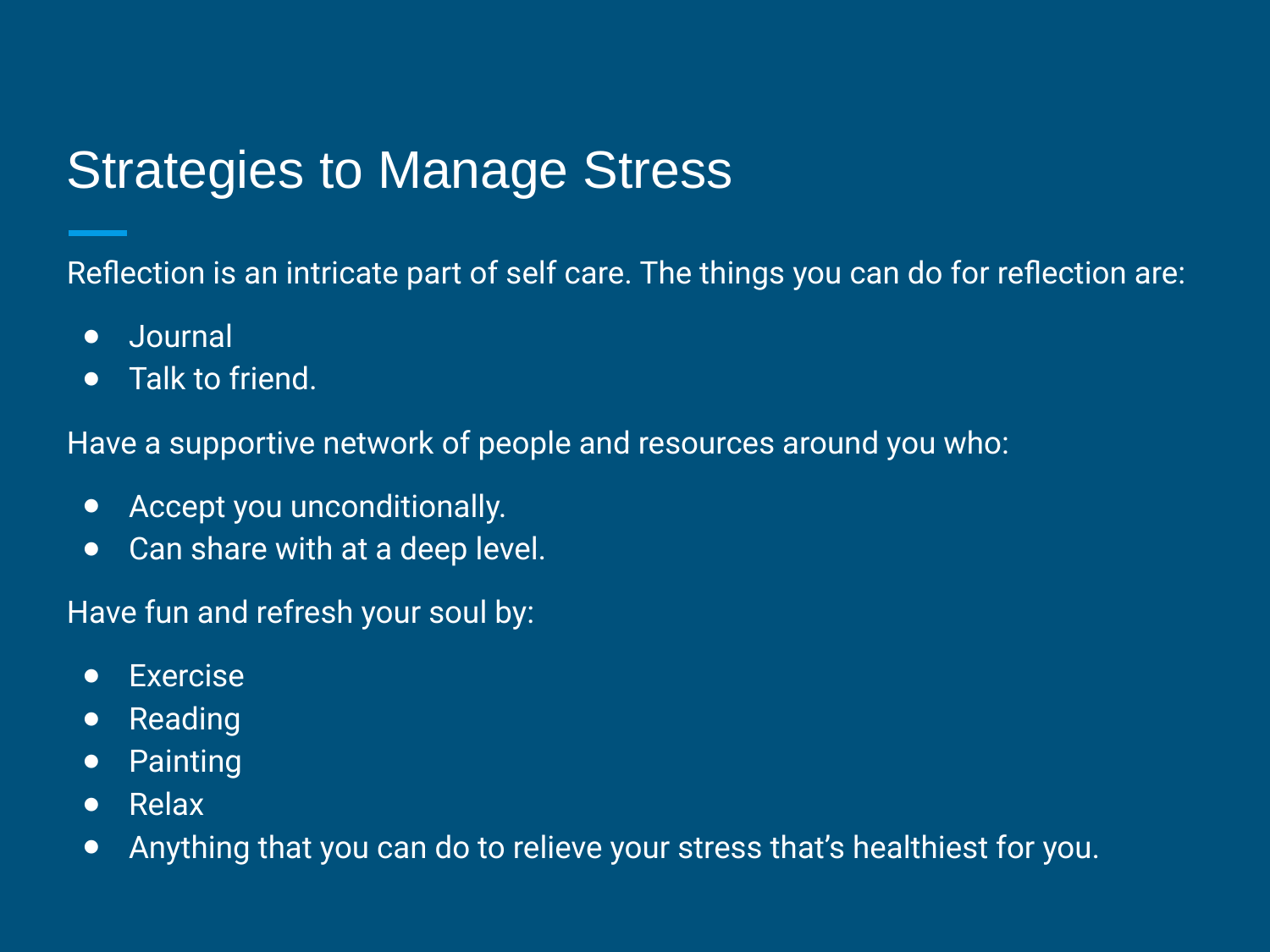

# Strategies to Manage Stress
Reflection is an intricate part of self care. The things you can do for reflection are:
Journal
Talk to friend.
Have a supportive network of people and resources around you who:
Accept you unconditionally.
Can share with at a deep level.
Have fun and refresh your soul by:
Exercise
Reading
Painting
Relax
Anything that you can do to relieve your stress that’s healthiest for you.